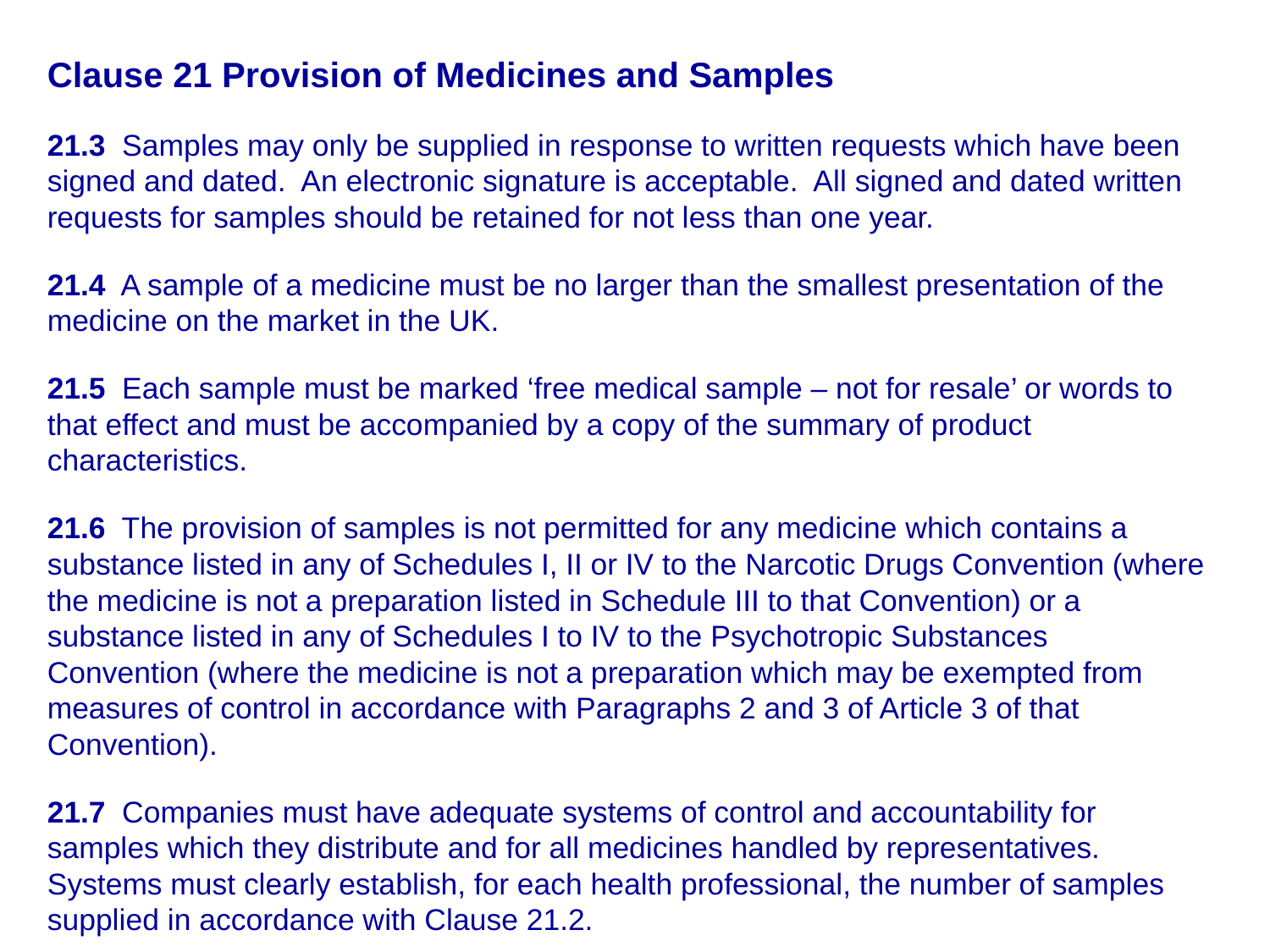

Clause 21 Provision of Medicines and Samples
21.3  Samples may only be supplied in response to written requests which have been signed and dated.  An electronic signature is acceptable.  All signed and dated written requests for samples should be retained for not less than one year.
21.4  A sample of a medicine must be no larger than the smallest presentation of the medicine on the market in the UK.
21.5  Each sample must be marked ‘free medical sample – not for resale’ or words to that effect and must be accompanied by a copy of the summary of product characteristics.
21.6  The provision of samples is not permitted for any medicine which contains a substance listed in any of Schedules I, II or IV to the Narcotic Drugs Convention (where the medicine is not a preparation listed in Schedule III to that Convention) or a substance listed in any of Schedules I to IV to the Psychotropic Substances Convention (where the medicine is not a preparation which may be exempted from measures of control in accordance with Paragraphs 2 and 3 of Article 3 of that Convention).
21.7  Companies must have adequate systems of control and accountability for samples which they distribute and for all medicines handled by representatives.  Systems must clearly establish, for each health professional, the number of samples supplied in accordance with Clause 21.2.